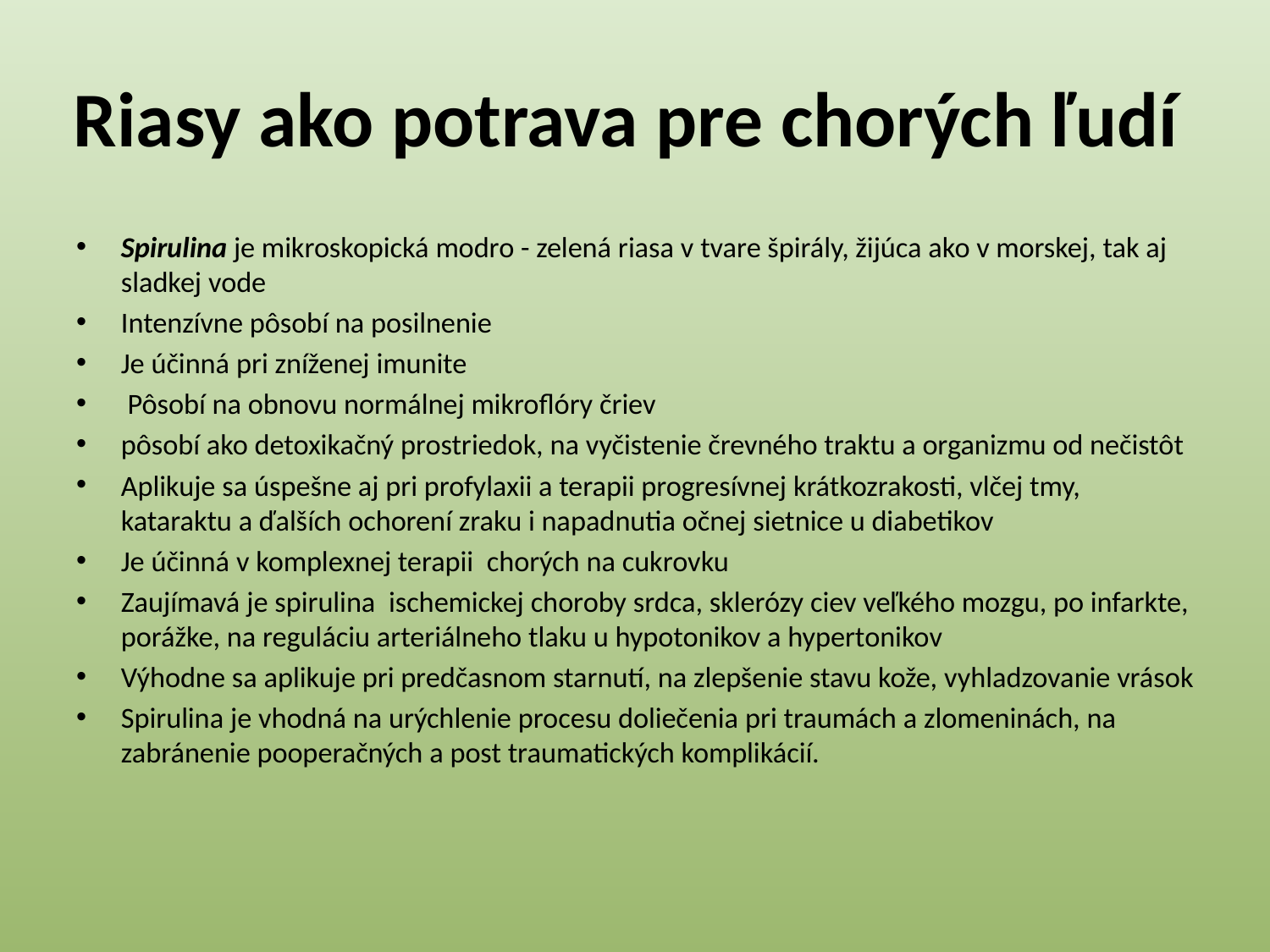

# Riasy ako potrava pre chorých ľudí
Spirulina je mikroskopická modro - zelená riasa v tvare špirály, žijúca ako v morskej, tak aj sladkej vode
Intenzívne pôsobí na posilnenie
Je účinná pri zníženej imunite
 Pôsobí na obnovu normálnej mikroflóry čriev
pôsobí ako detoxikačný prostriedok, na vyčistenie črevného traktu a organizmu od nečistôt
Aplikuje sa úspešne aj pri profylaxii a terapii progresívnej krátkozrakosti, vlčej tmy, kataraktu a ďalších ochorení zraku i napadnutia očnej sietnice u diabetikov
Je účinná v komplexnej terapii  chorých na cukrovku
Zaujímavá je spirulina  ischemickej choroby srdca, sklerózy ciev veľkého mozgu, po infarkte, porážke, na reguláciu arteriálneho tlaku u hypotonikov a hypertonikov
Výhodne sa aplikuje pri predčasnom starnutí, na zlepšenie stavu kože, vyhladzovanie vrások
Spirulina je vhodná na urýchlenie procesu doliečenia pri traumách a zlomeninách, na zabránenie pooperačných a post traumatických komplikácií.